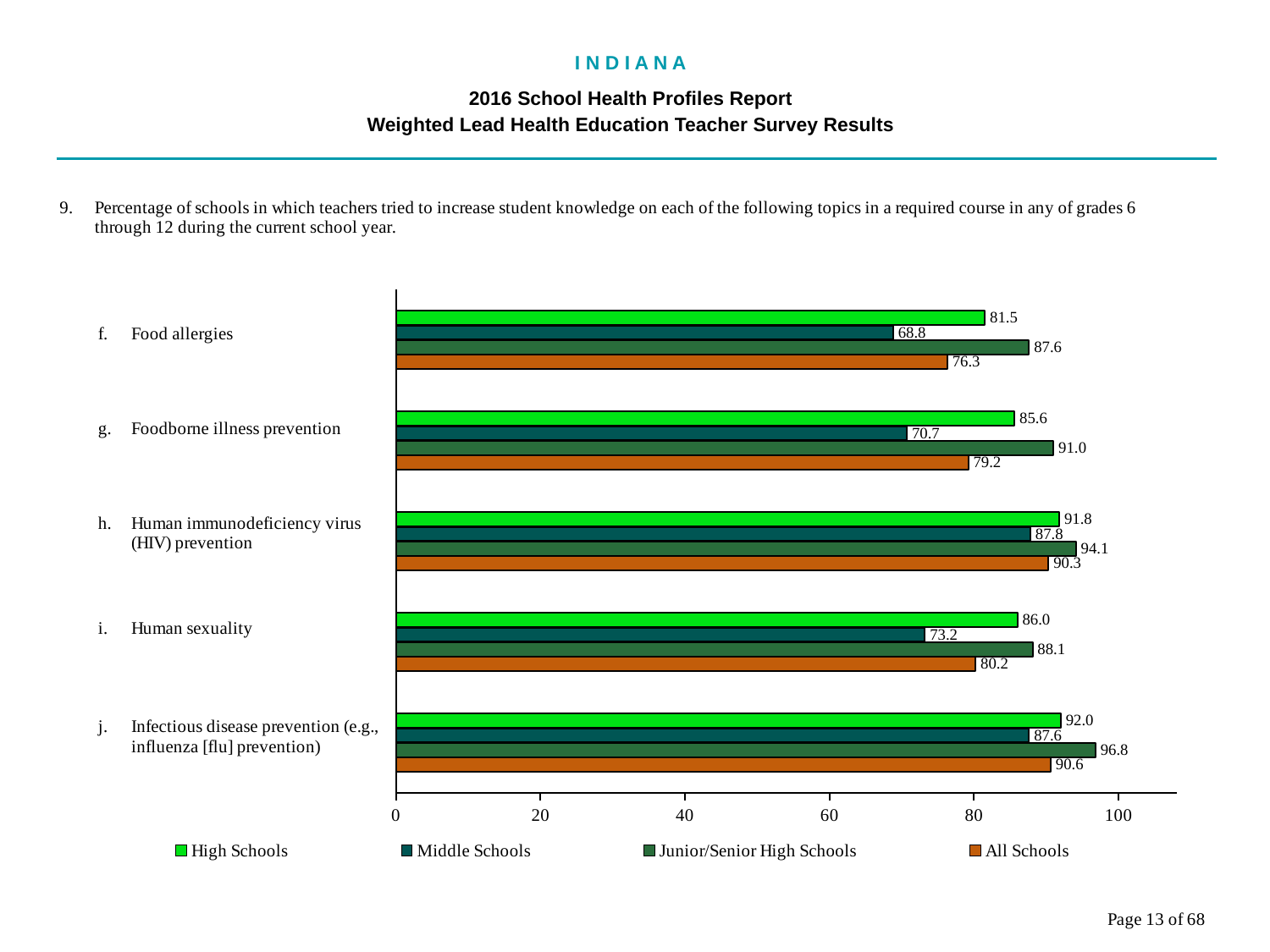

I N D I A N A
2016 School Health Profiles Report
Weighted Lead Health Education Teacher Survey Results

### Chart

| Category | All Schools | Junior/Senior High Schools | Middle Schools | High Schools |
|---|---|---|---|---|
| Infectious disease prevention (e.g., influenza [flu] prevention) | 90.6 | 96.8 | 87.6 | 92.0 |
| Human sexuality | 80.2 | 88.1 | 73.2 | 86.0 |
| Human immunodeficiency virus (HIV) prevention | 90.3 | 94.1 | 87.8 | 91.8 |
| Foodborne illness prevention | 79.2 | 91.0 | 70.7 | 85.6 |
| Food allergies | 76.3 | 87.6 | 68.8 | 81.5 |